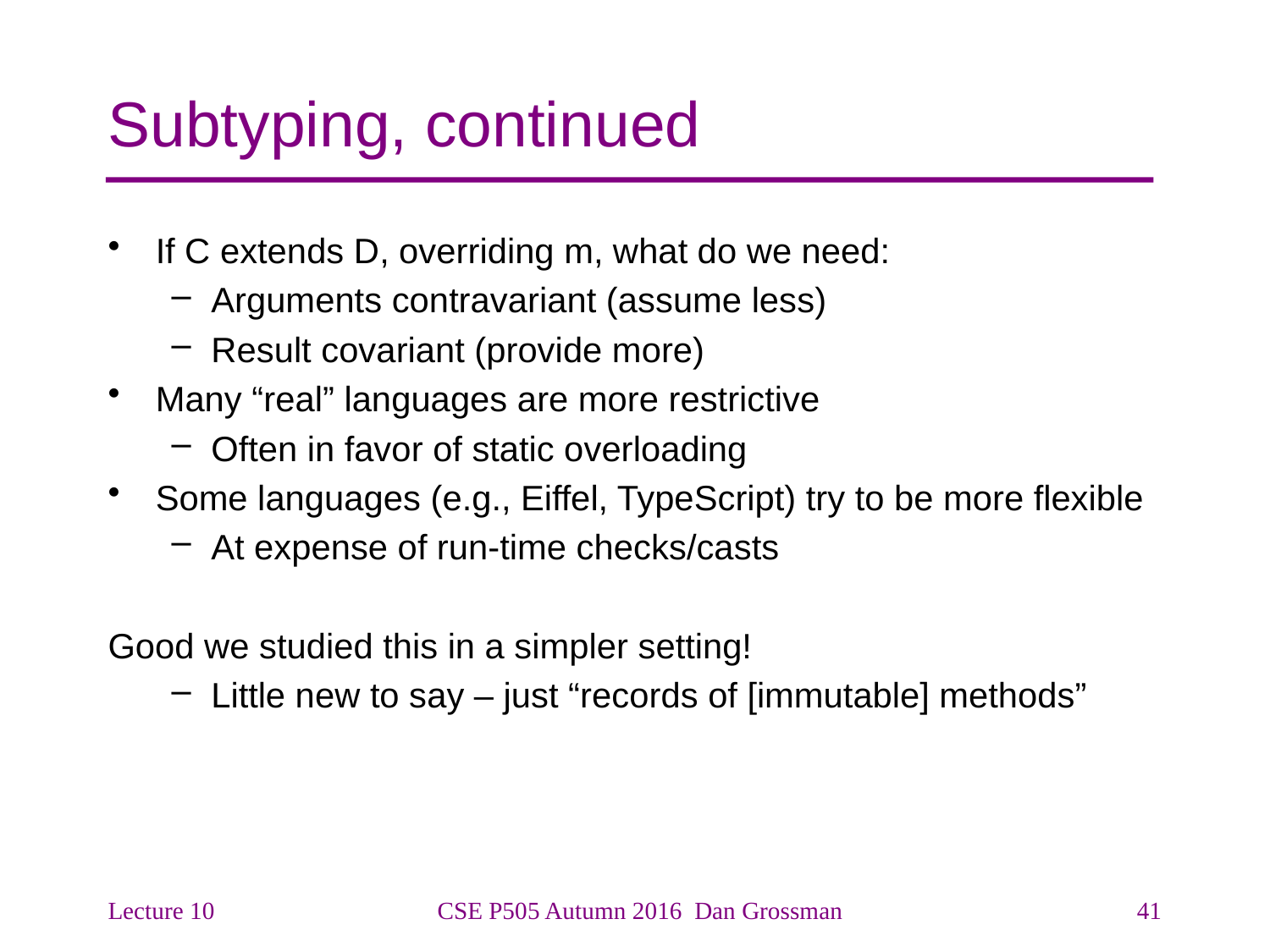

# Subtyping, continued
If C extends D, overriding m, what do we need:
Arguments contravariant (assume less)
Result covariant (provide more)
Many “real” languages are more restrictive
Often in favor of static overloading
Some languages (e.g., Eiffel, TypeScript) try to be more flexible
At expense of run-time checks/casts

Good we studied this in a simpler setting!
Little new to say – just “records of [immutable] methods”
Lecture 10
CSE P505 Autumn 2016  Dan Grossman
41